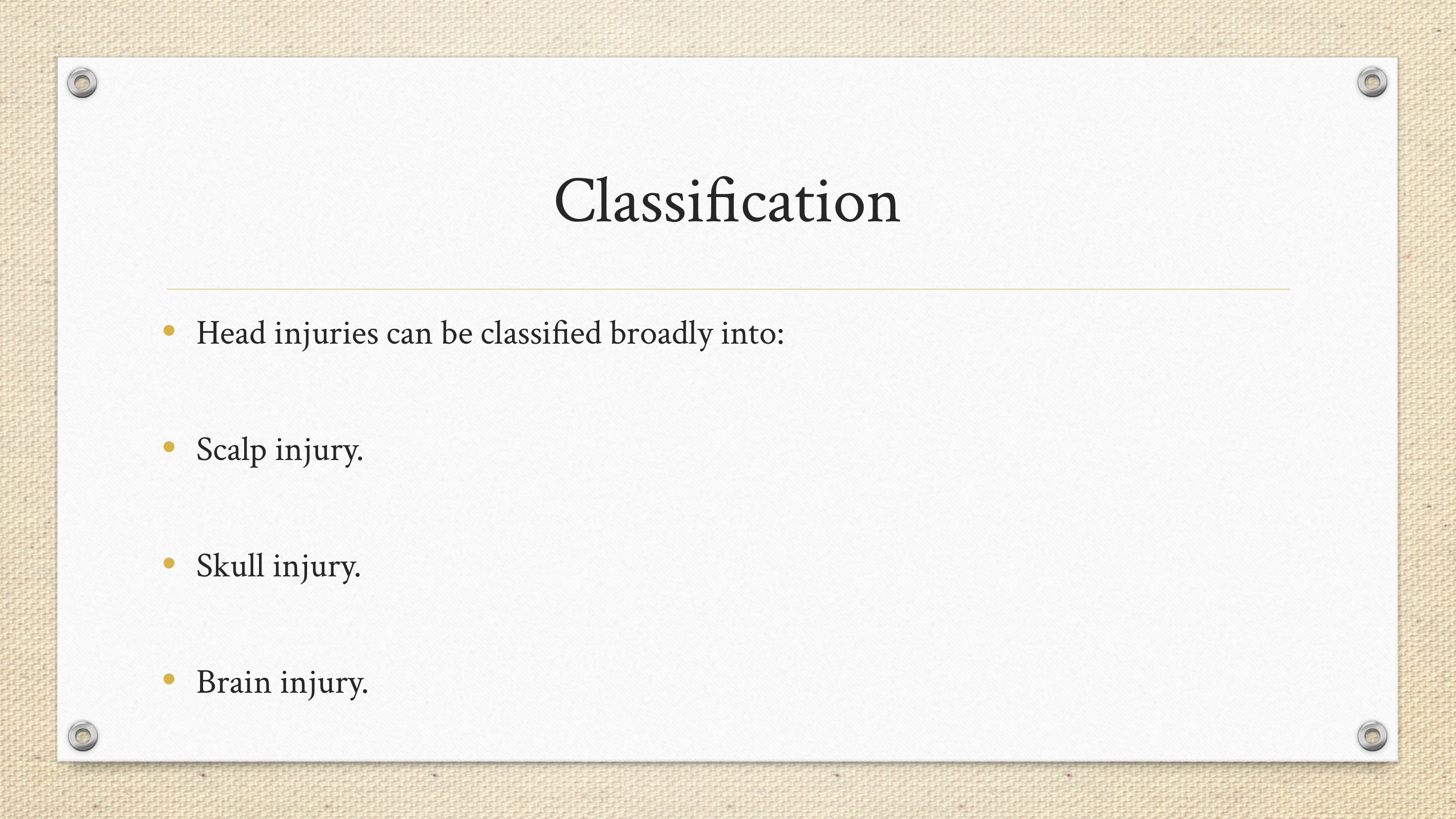

# Classification
Head injuries can be classified broadly into:

Scalp injury.

Skull injury.

Brain injury.